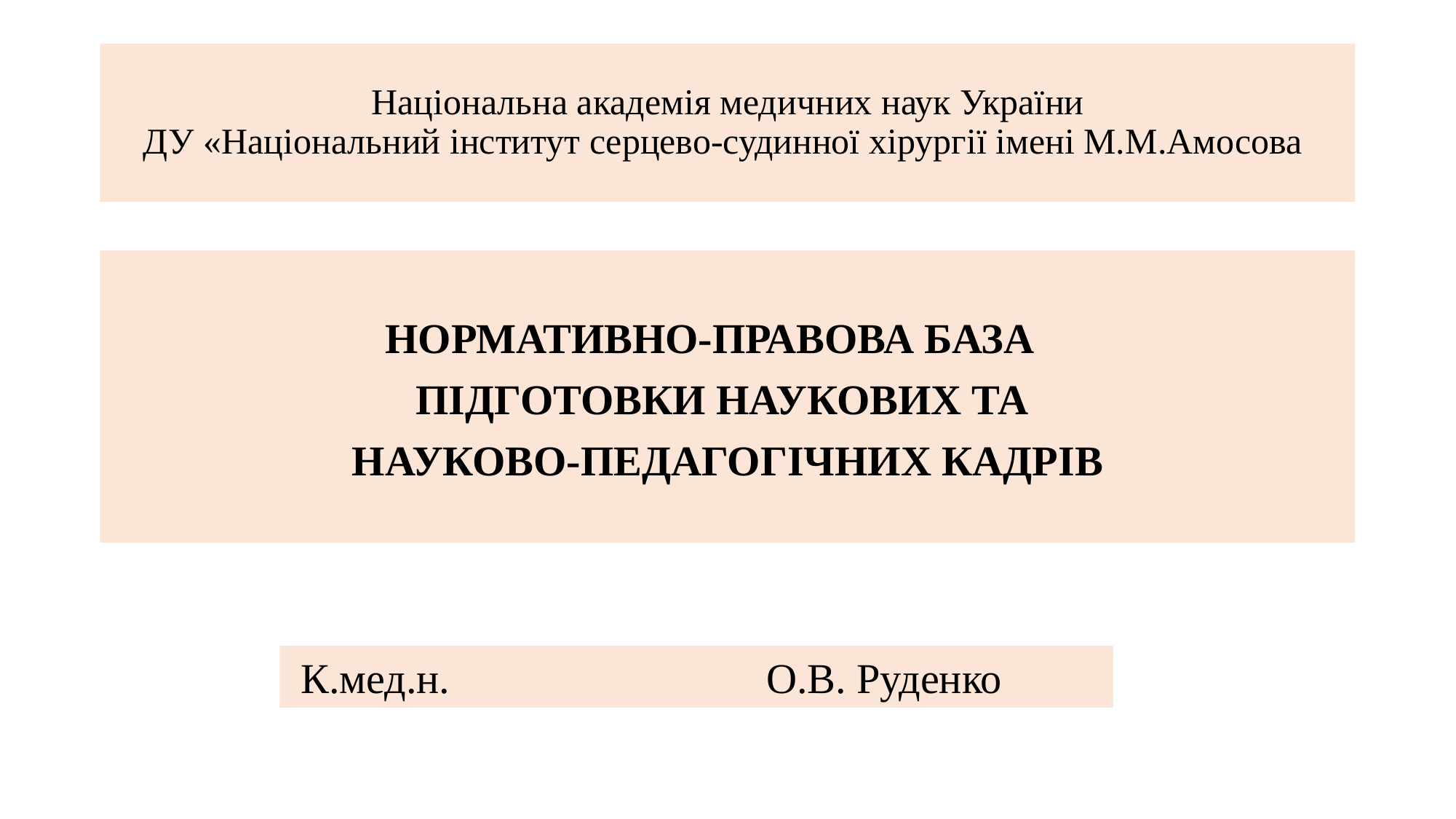

# Національна академія медичних наук України ДУ «Національний інститут серцево-судинної хірургії імені М.М.Амосова

                          НОРМАТИВНО-ПРАВОВА БАЗА
ПІДГОТОВКИ НАУКОВИХ ТА
НАУКОВО-ПЕДАГОГІЧНИХ КАДРІВ

 К.мед.н.                              О.В. Руденко